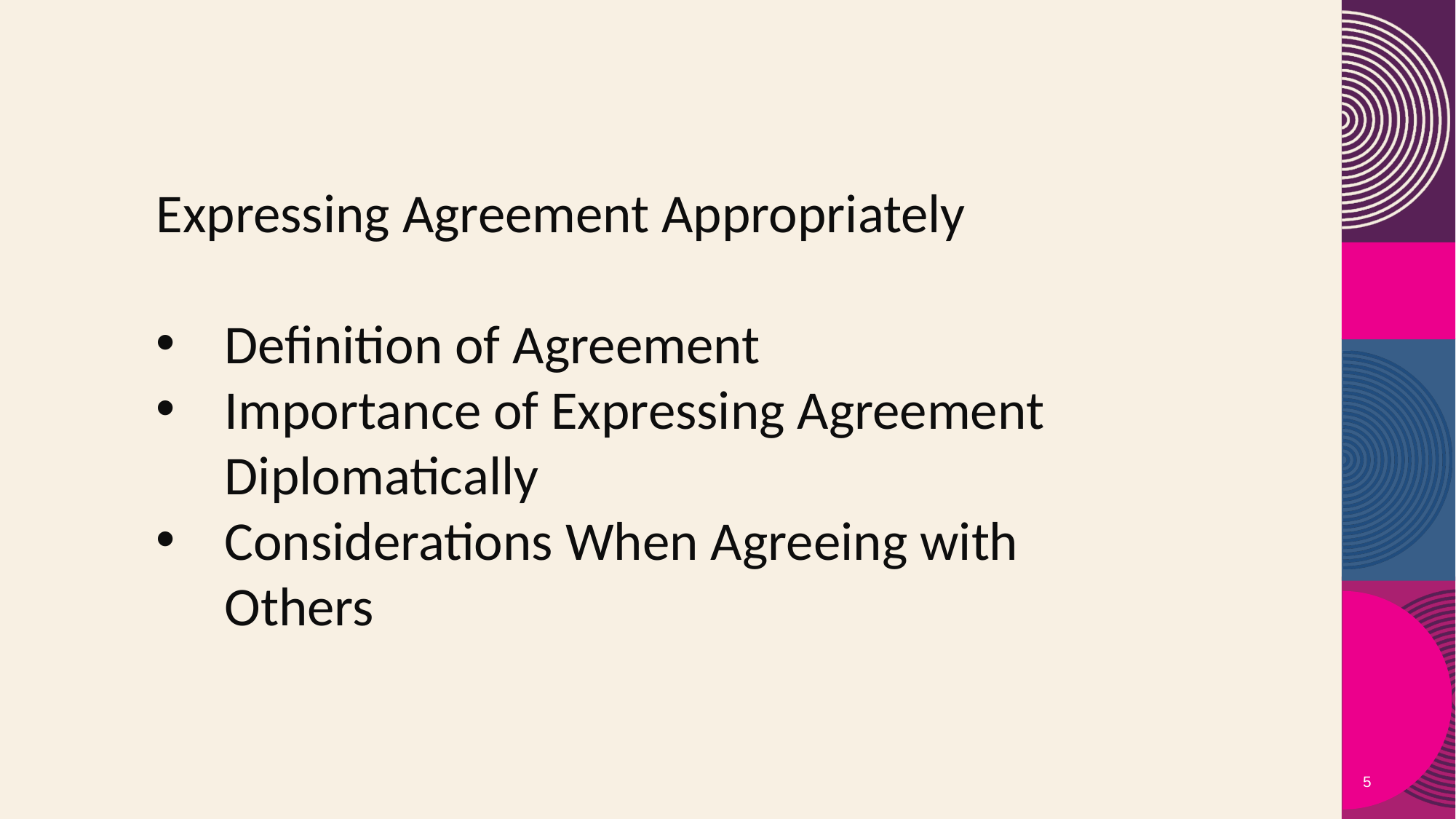

Expressing Agreement Appropriately

Definition of Agreement
Importance of Expressing Agreement Diplomatically
Considerations When Agreeing with Others
5